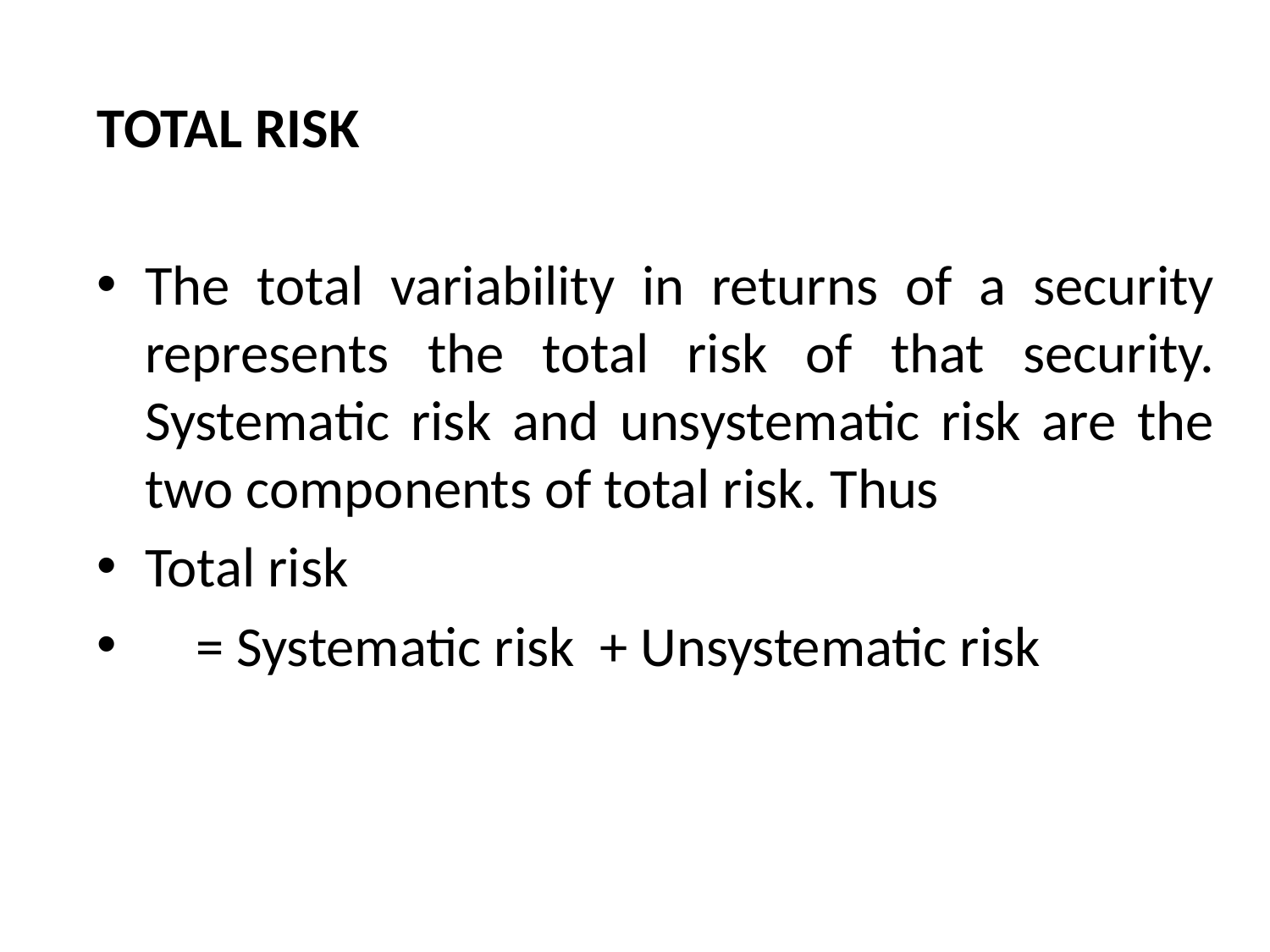

#
TOTAL RISK

The total variability in returns of a security represents the total risk of that security. Systematic risk and unsystematic risk are the two components of total risk. Thus
Total risk
    = Systematic risk  + Unsystematic risk